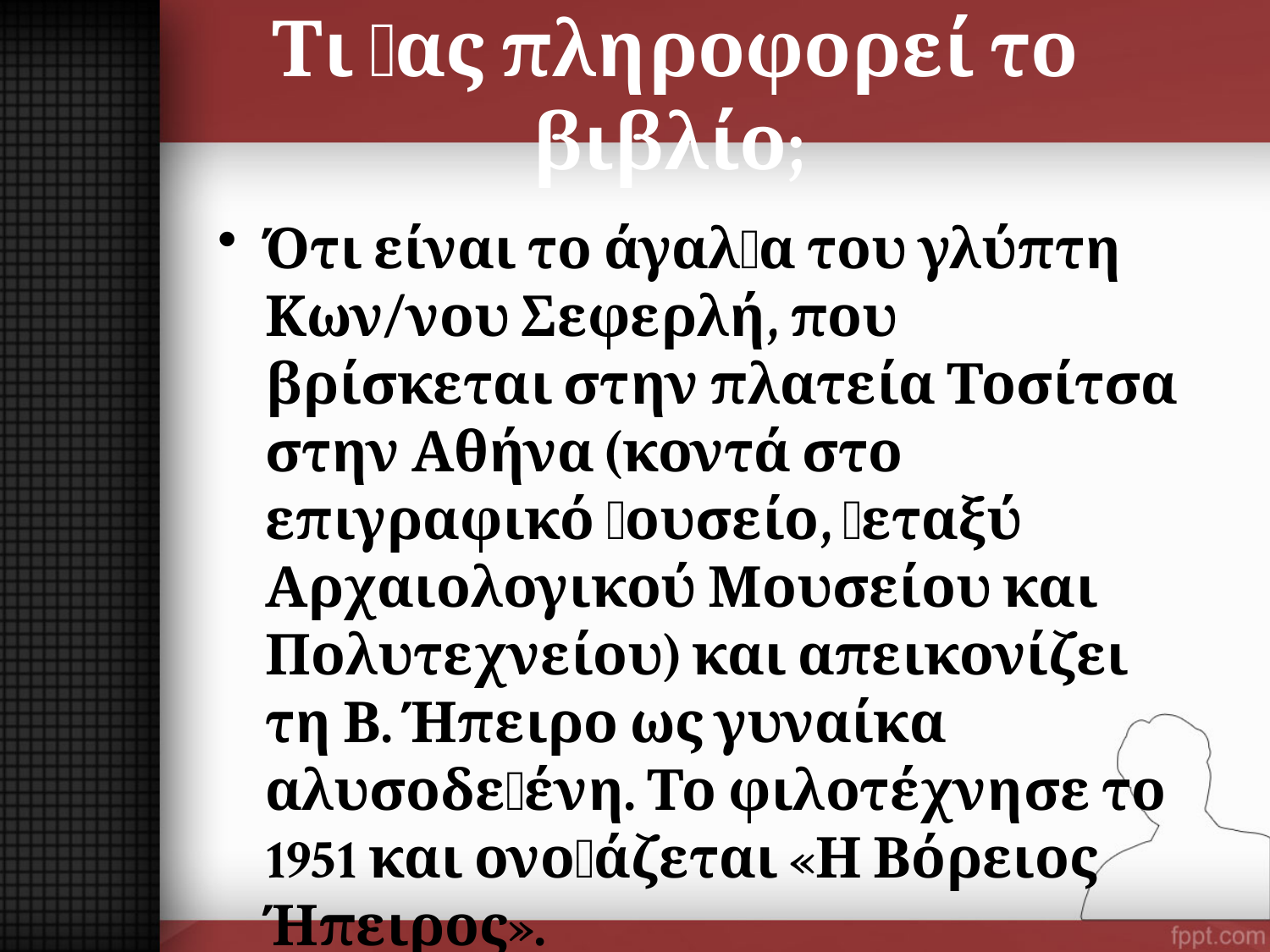

# Τι μας πληροφορεί το βιβλίο;
Ότι είναι το άγαλμα του γλύπτη Κων/νου Σεφερλή, που βρίσκεται στην πλατεία Τοσίτσα στην Αθήνα (κοντά στο επιγραφικό μουσείο, μεταξύ Αρχαιολογικού Μουσείου και Πολυτεχνείου) και απεικονίζει τη Β. Ήπειρο ως γυναίκα αλυσοδεμένη. Το φιλοτέχνησε το 1951 και ονομάζεται «Η Βόρειος Ήπειρος».